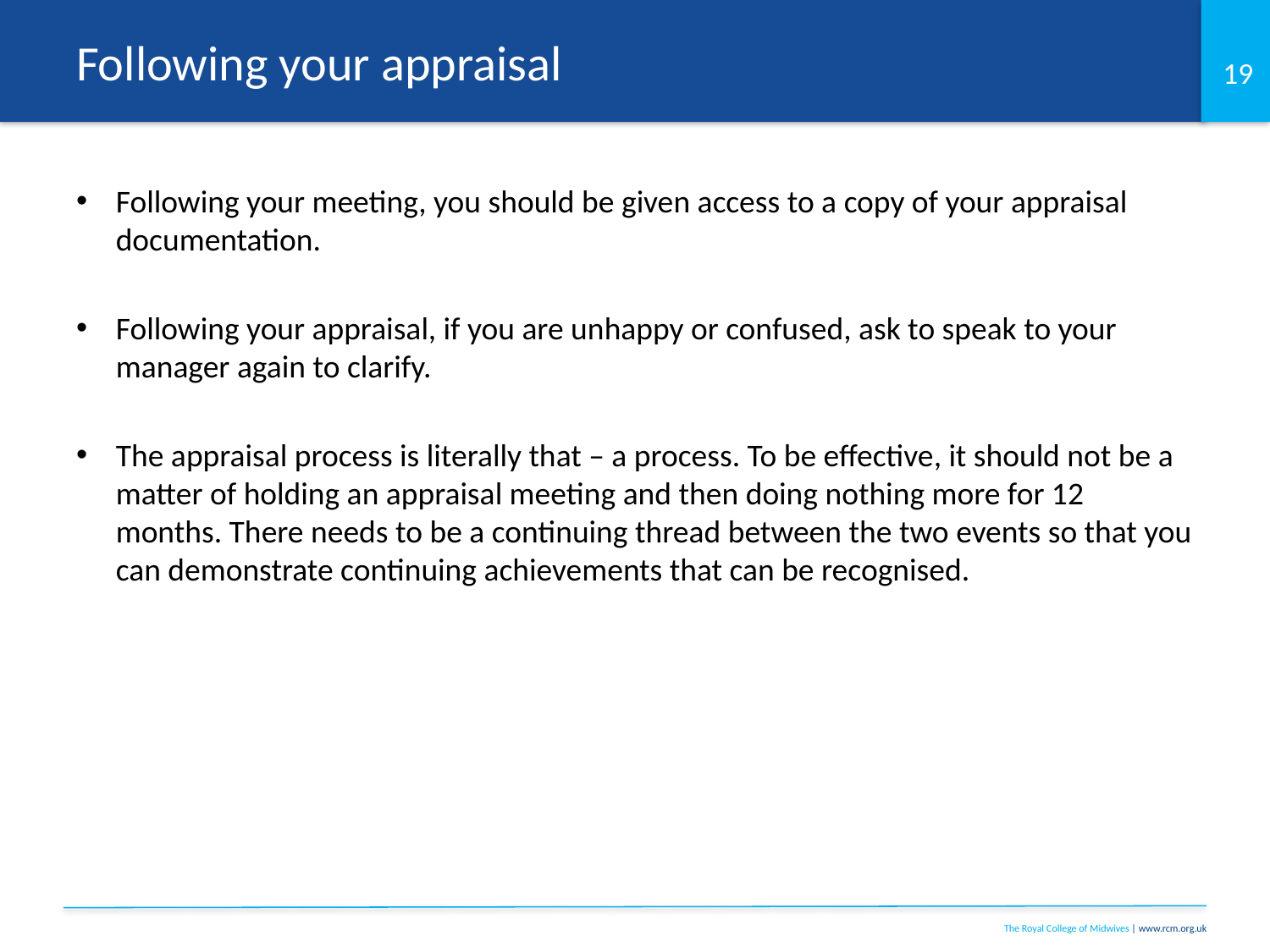

# Following your appraisal
Following your meeting, you should be given access to a copy of your appraisal documentation.

Following your appraisal, if you are unhappy or confused, ask to speak to your manager again to clarify.

The appraisal process is literally that – a process. To be effective, it should not be a matter of holding an appraisal meeting and then doing nothing more for 12 months. There needs to be a continuing thread between the two events so that you can demonstrate continuing achievements that can be recognised.